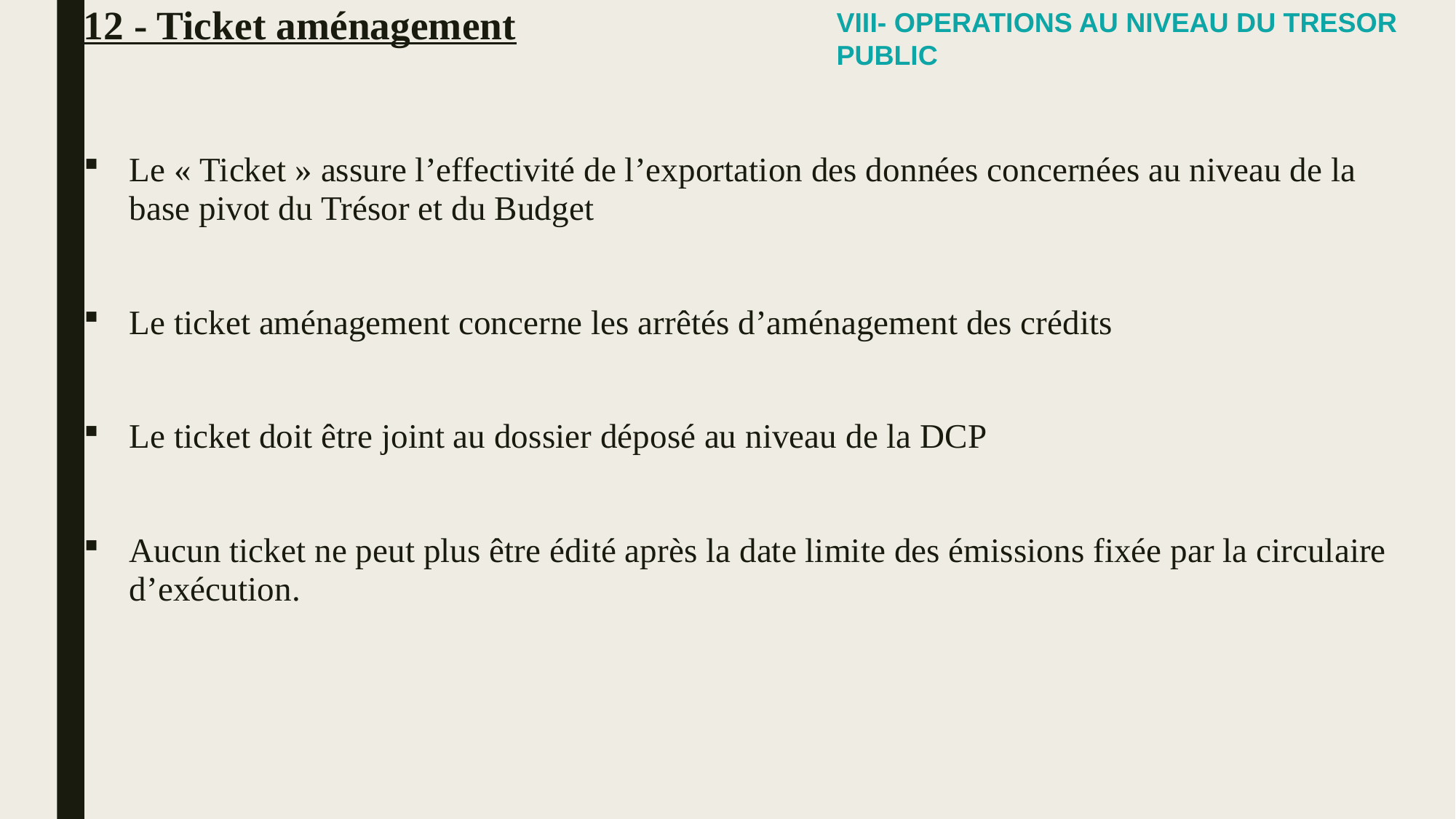

# 12 - Ticket aménagement
VIII- OPERATIONS AU NIVEAU DU TRESOR PUBLIC
Le « Ticket » assure l’effectivité de l’exportation des données concernées au niveau de la base pivot du Trésor et du Budget

Le ticket aménagement concerne les arrêtés d’aménagement des crédits

Le ticket doit être joint au dossier déposé au niveau de la DCP

Aucun ticket ne peut plus être édité après la date limite des émissions fixée par la circulaire d’exécution.